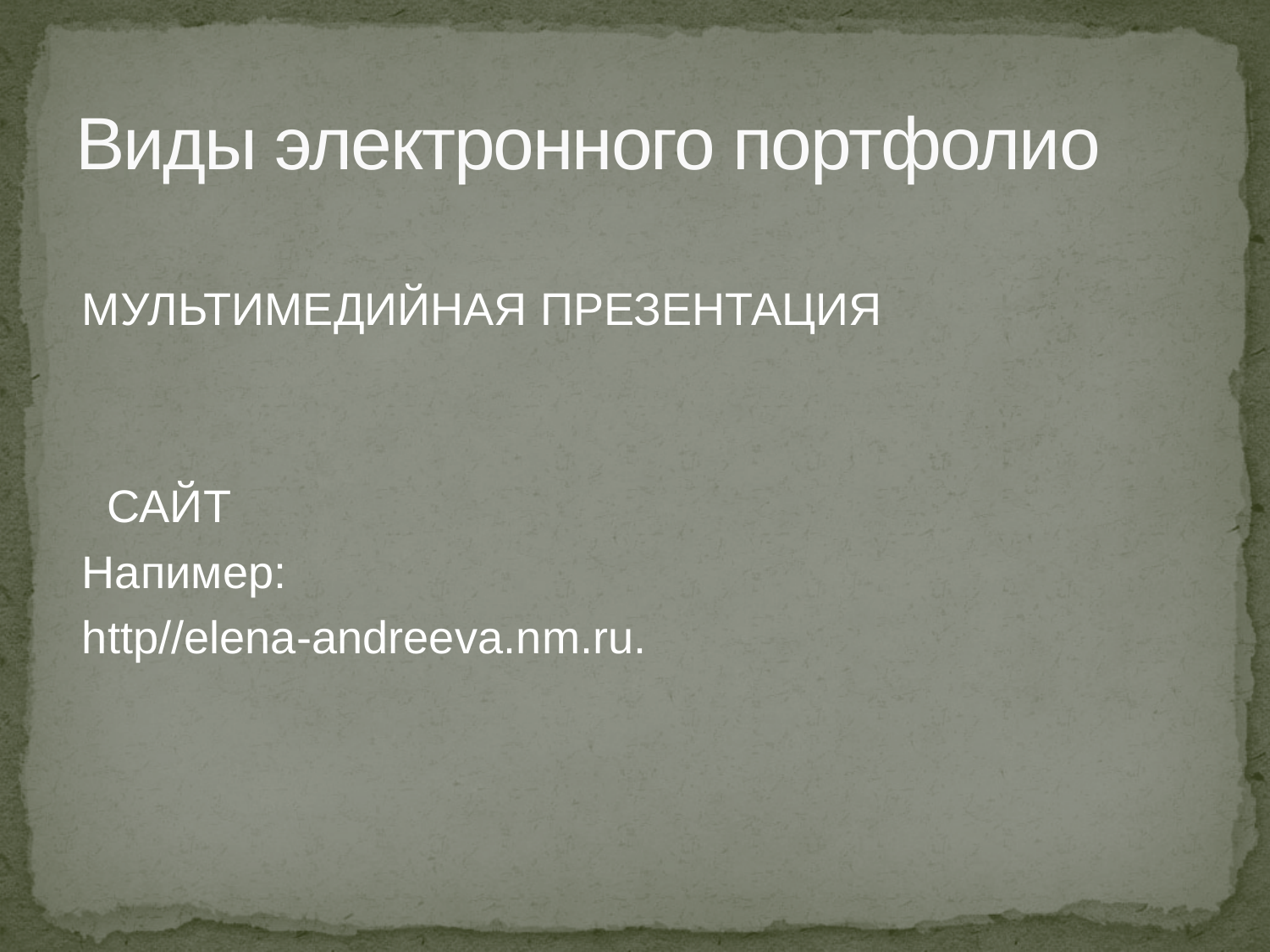

# Виды электронного портфолио

МУЛЬТИМЕДИЙНАЯ ПРЕЗЕНТАЦИЯ

  САЙТ
Напимер:
http//elena-andreeva.nm.ru.